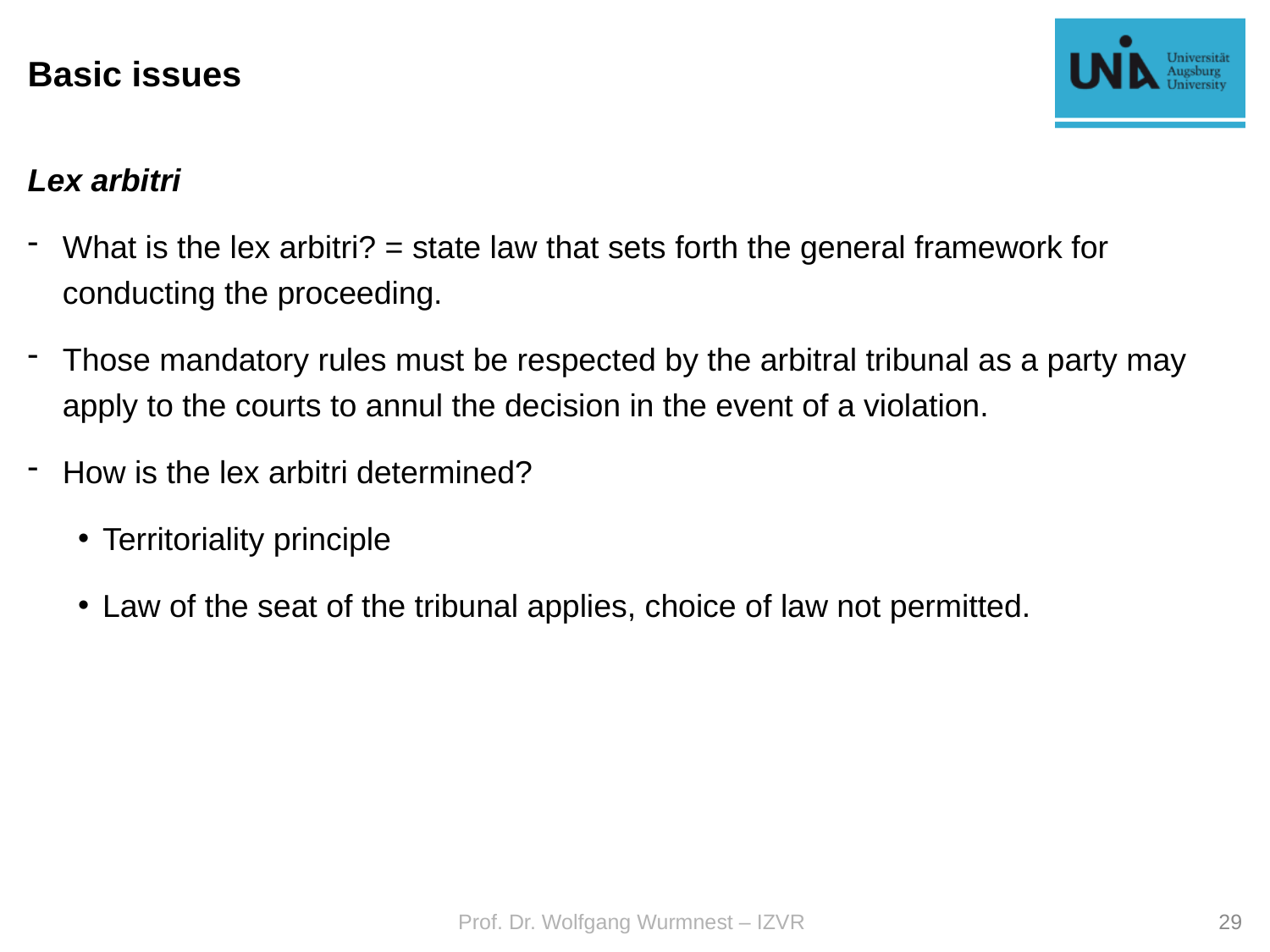

# Basic issues
Lex arbitri
What is the lex arbitri? = state law that sets forth the general framework for conducting the proceeding.
Those mandatory rules must be respected by the arbitral tribunal as a party may apply to the courts to annul the decision in the event of a violation.
How is the lex arbitri determined?
Territoriality principle
Law of the seat of the tribunal applies, choice of law not permitted.
Prof. Dr. Wolfgang Wurmnest – IZVR
29